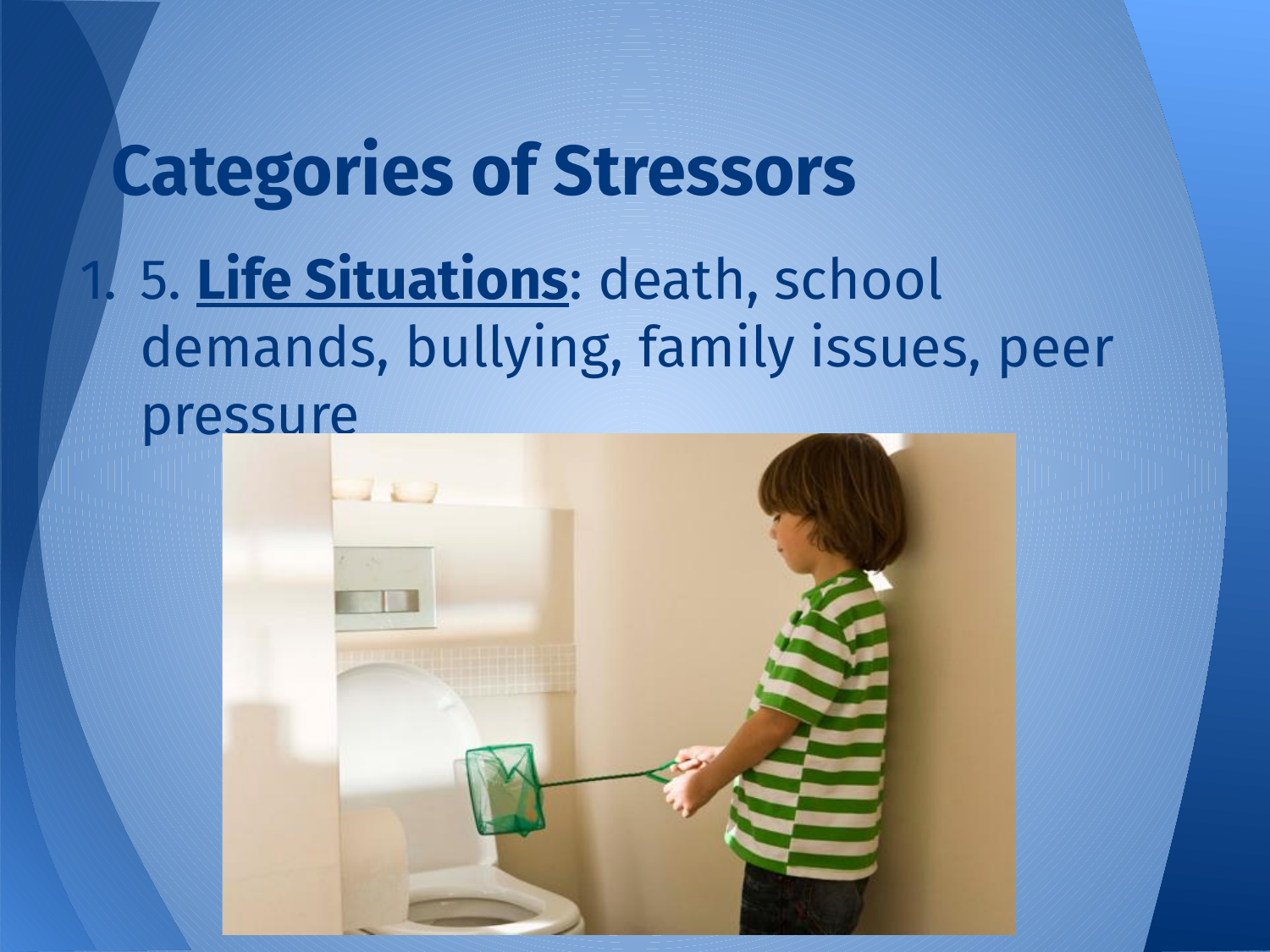

# Categories of Stressors
5. Life Situations: death, school demands, bullying, family issues, peer pressure